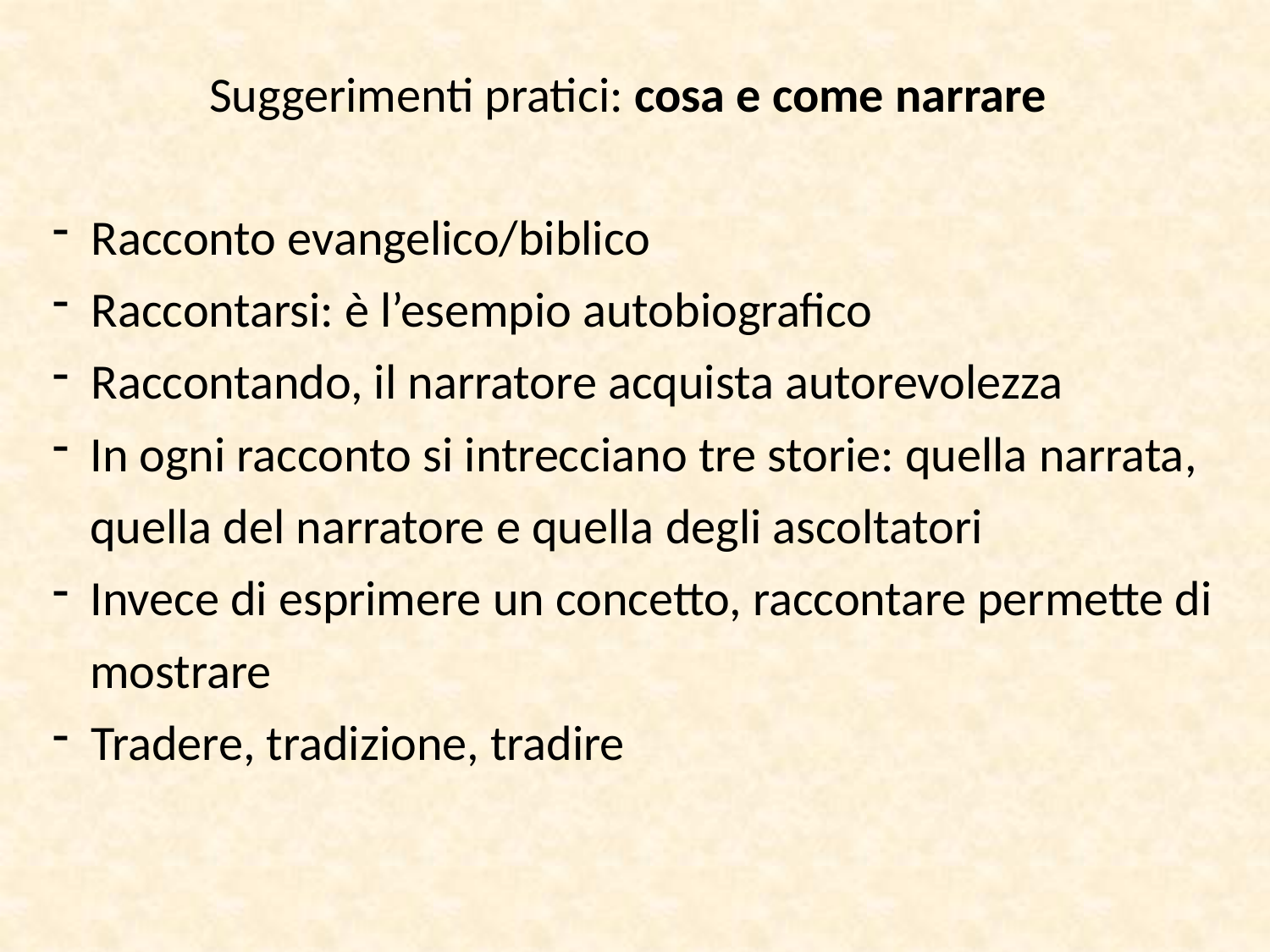

Suggerimenti pratici: cosa e come narrare
  Racconto evangelico/biblico
  Raccontarsi: è l’esempio autobiografico
  Raccontando, il narratore acquista autorevolezza
In ogni racconto si intrecciano tre storie: quella narrata, quella del narratore e quella degli ascoltatori
Invece di esprimere un concetto, raccontare permette di mostrare
  Tradere, tradizione, tradire